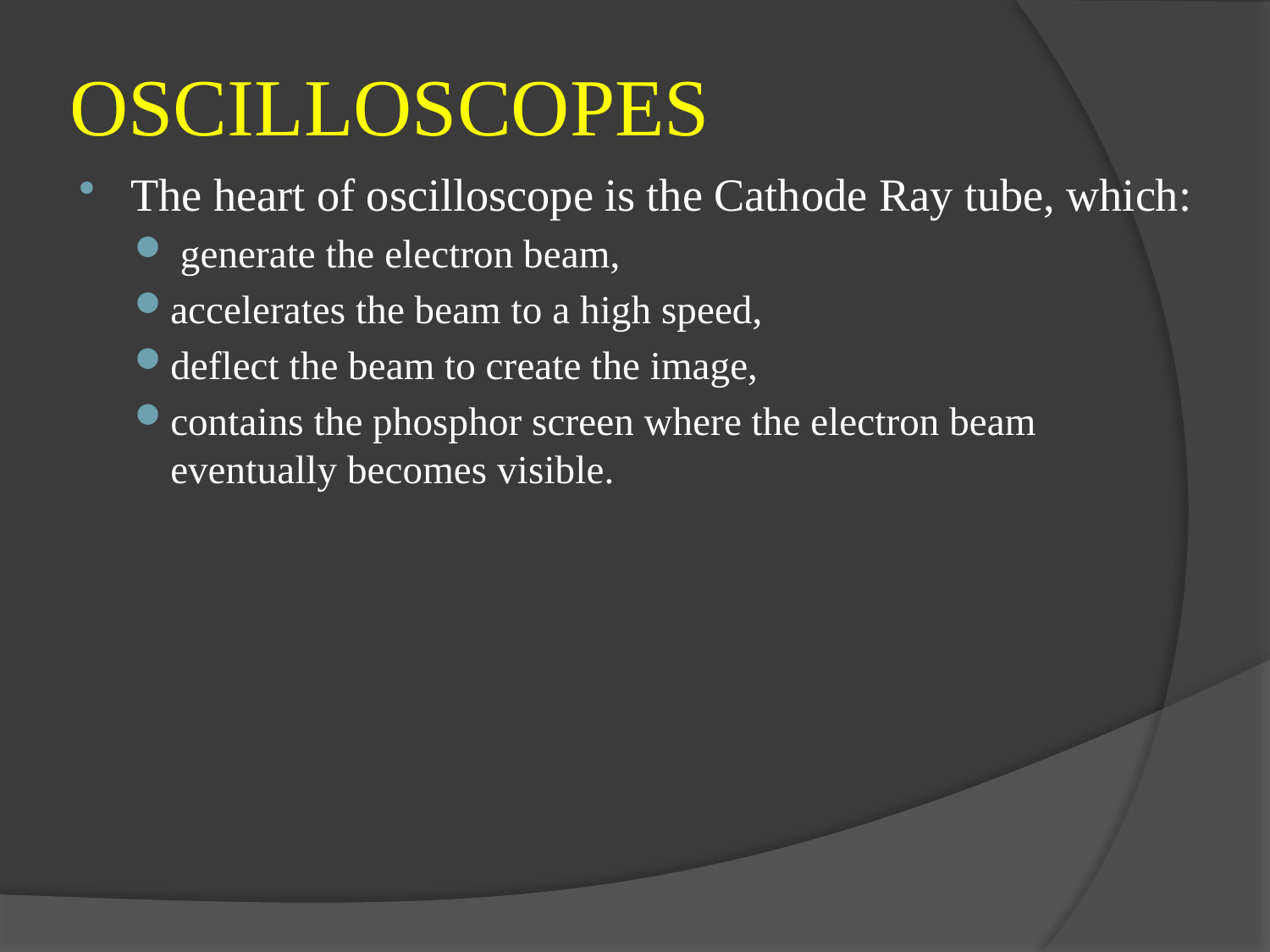

# OSCILLOSCOPES
The heart of oscilloscope is the Cathode Ray tube, which:
 generate the electron beam,
accelerates the beam to a high speed,
deflect the beam to create the image,
contains the phosphor screen where the electron beam eventually becomes visible.